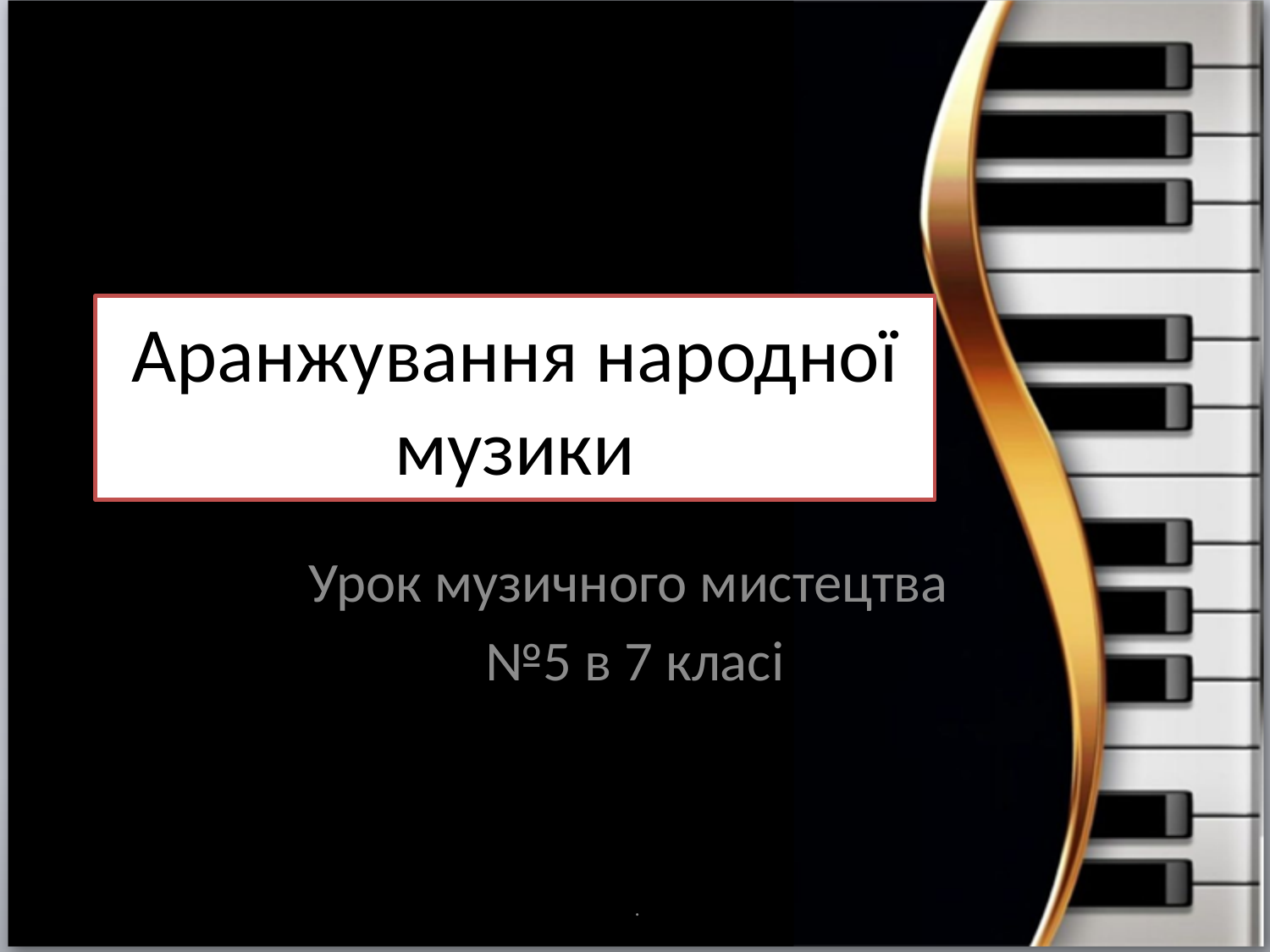

# Аранжування народної музики
Урок музичного мистецтва
№5 в 7 класі
 .